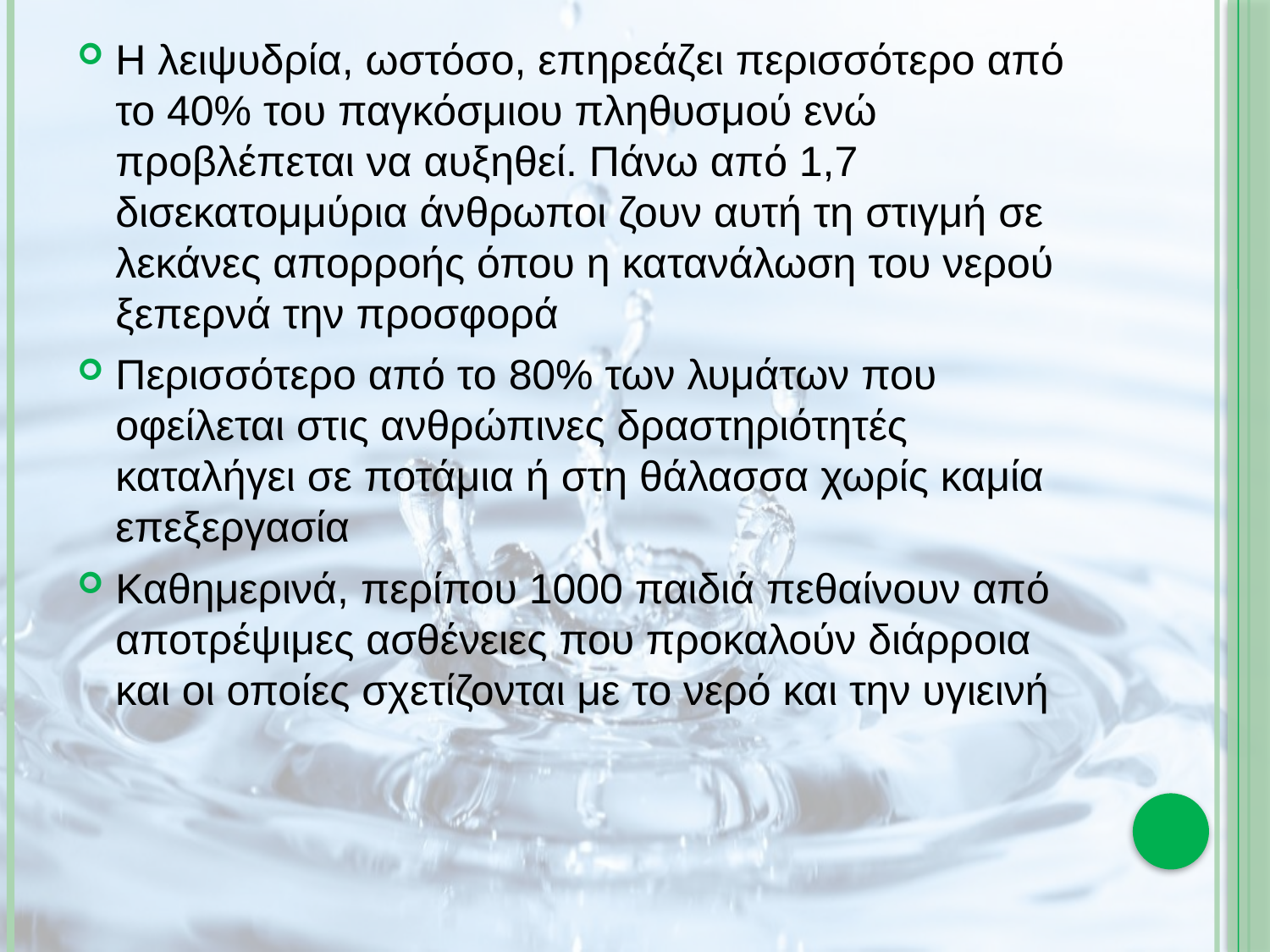

Η λειψυδρία, ωστόσο, επηρεάζει περισσότερο από το 40% του παγκόσμιου πληθυσμού ενώ προβλέπεται να αυξηθεί. Πάνω από 1,7 δισεκατομμύρια άνθρωποι ζουν αυτή τη στιγμή σε λεκάνες απορροής όπου η κατανάλωση του νερού ξεπερνά την προσφορά
Περισσότερο από το 80% των λυμάτων που οφείλεται στις ανθρώπινες δραστηριότητές καταλήγει σε ποτάμια ή στη θάλασσα χωρίς καμία επεξεργασία
Καθημερινά, περίπου 1000 παιδιά πεθαίνουν από αποτρέψιμες ασθένειες που προκαλούν διάρροια και οι οποίες σχετίζονται με το νερό και την υγιεινή